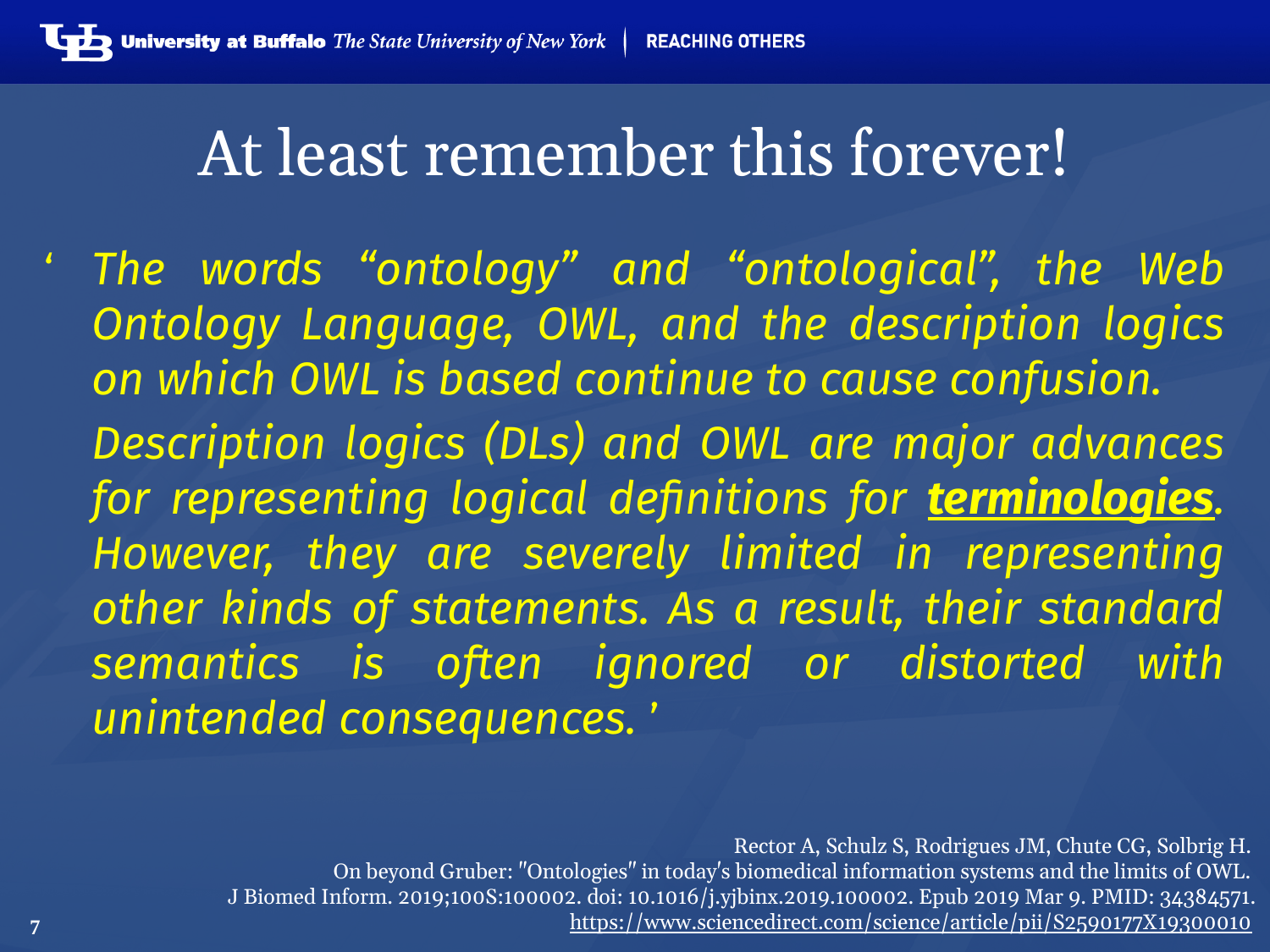

# At least remember this forever!
‘	The words “ontology” and “ontological”, the Web Ontology Language, OWL, and the description logics on which OWL is based continue to cause confusion.
	Description logics (DLs) and OWL are major advances for representing logical definitions for terminologies. However, they are severely limited in representing other kinds of statements. As a result, their standard semantics is often ignored or distorted with unintended consequences. ’
Rector A, Schulz S, Rodrigues JM, Chute CG, Solbrig H.
On beyond Gruber: "Ontologies" in today's biomedical information systems and the limits of OWL.
J Biomed Inform. 2019;100S:100002. doi: 10.1016/j.yjbinx.2019.100002. Epub 2019 Mar 9. PMID: 34384571.
https://www.sciencedirect.com/science/article/pii/S2590177X19300010
7